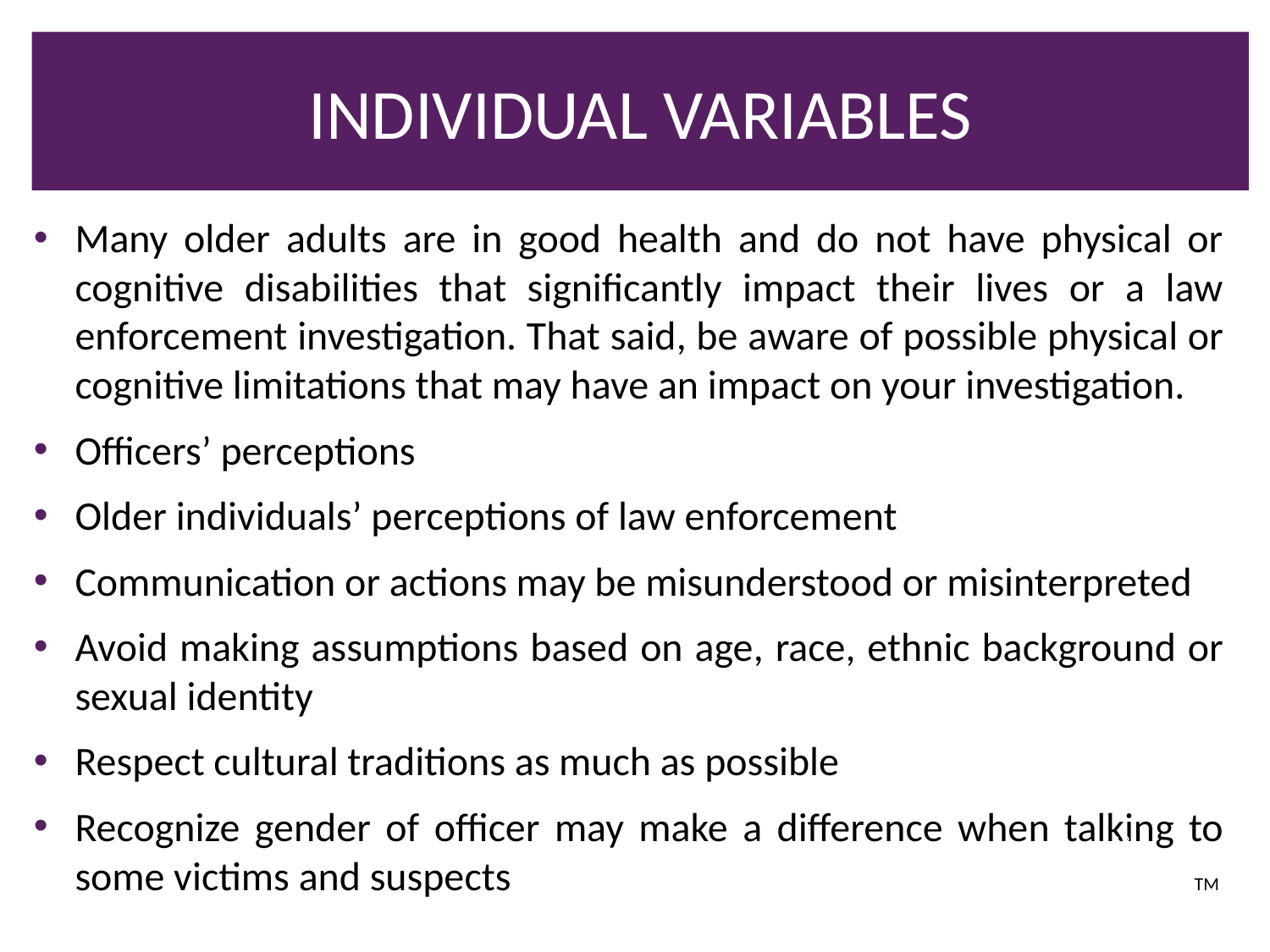

# Individual Variables
Many older adults are in good health and do not have physical or cognitive disabilities that significantly impact their lives or a law enforcement investigation. That said, be aware of possible physical or cognitive limitations that may have an impact on your investigation.
Officers’ perceptions
Older individuals’ perceptions of law enforcement
Communication or actions may be misunderstood or misinterpreted
Avoid making assumptions based on age, race, ethnic background or sexual identity
Respect cultural traditions as much as possible
Recognize gender of officer may make a difference when talking to some victims and suspects                                                                           TM
18